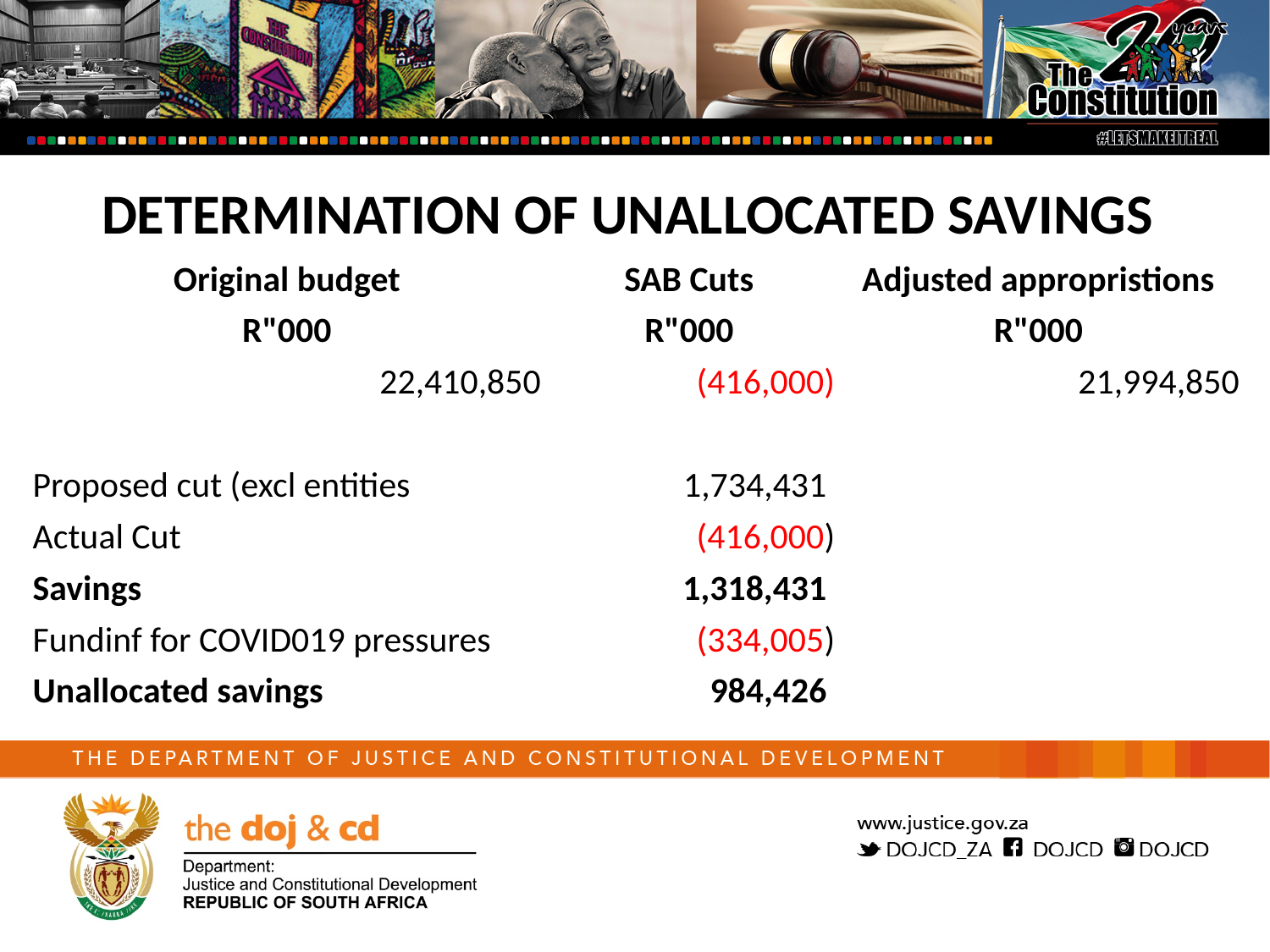

DETERMINATION OF UNALLOCATED SAVINGS
| Original budget | SAB Cuts | Adjusted appropristions |
| --- | --- | --- |
| R"000 | R"000 | R"000 |
| 22,410,850 | (416,000) | 21,994,850 |
|  |  |  |
| Proposed cut (excl entities | 1,734,431 |  |
| Actual Cut | (416,000) |  |
| Savings | 1,318,431 |  |
| Fundinf for COVID019 pressures | (334,005) |  |
| Unallocated savings | 984,426 |  |